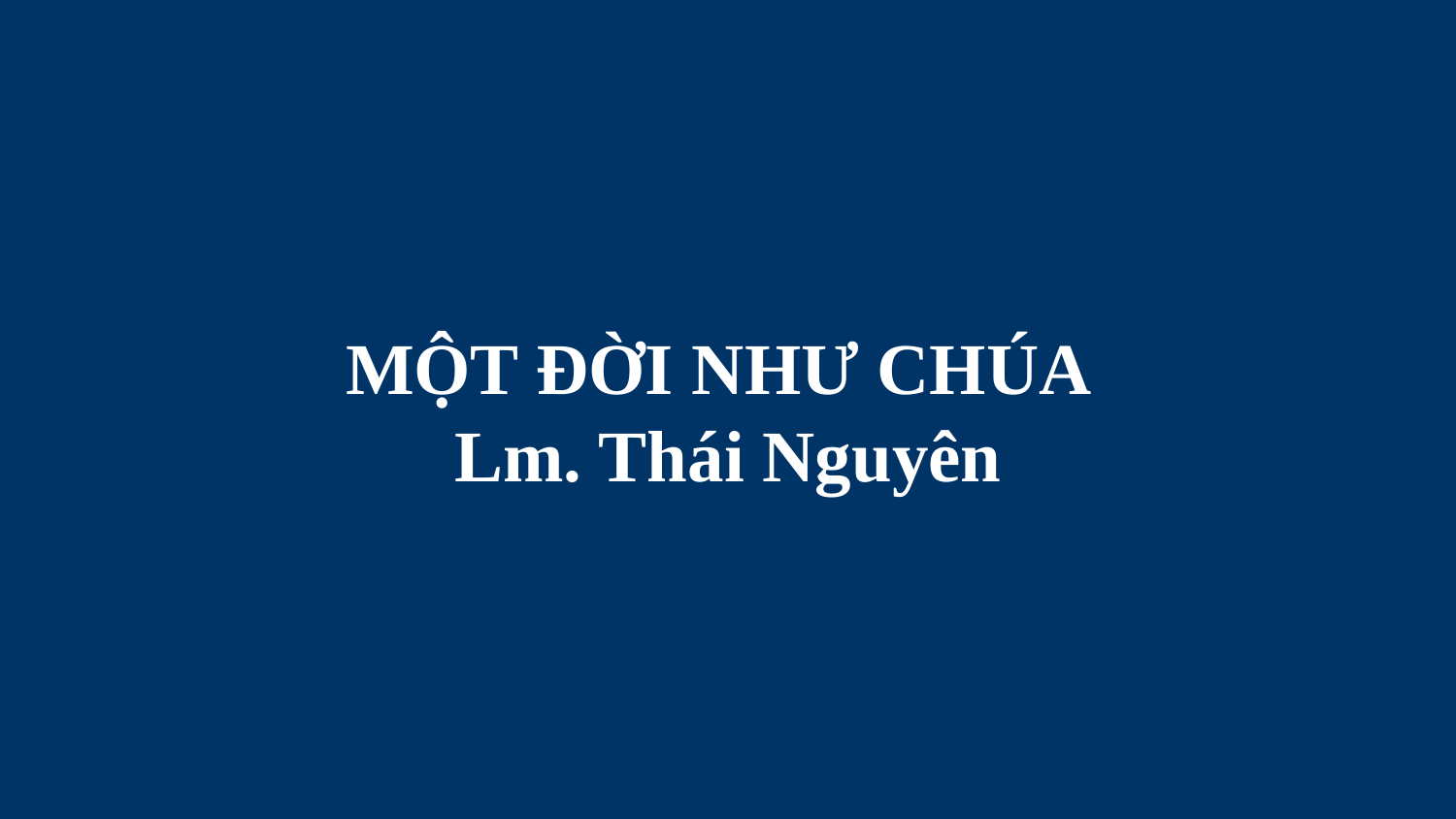

# MỘT ĐỜI NHƯ CHÚA Lm. Thái Nguyên